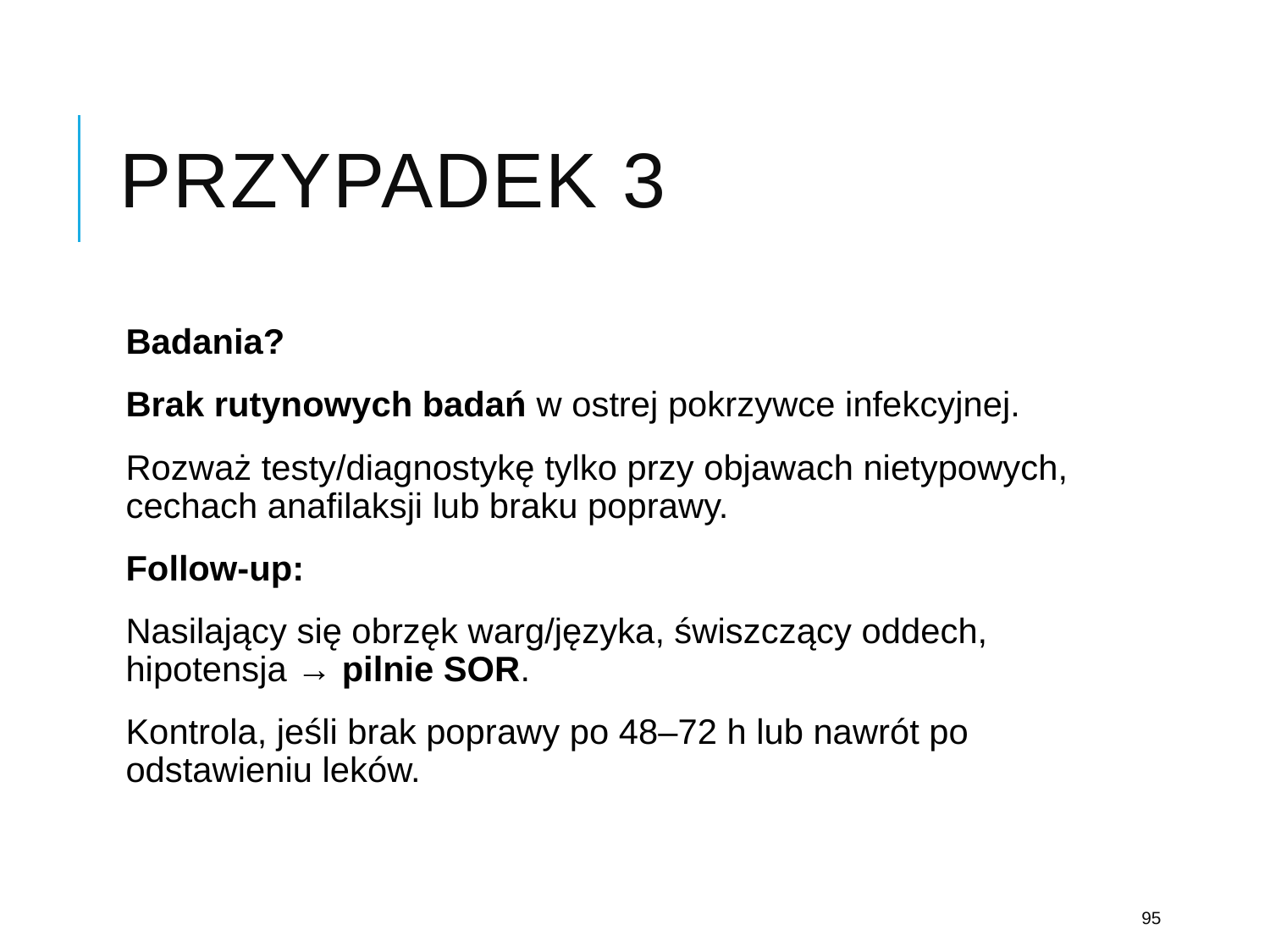

# Przypadek 3
Badania?
Brak rutynowych badań w ostrej pokrzywce infekcyjnej.
Rozważ testy/diagnostykę tylko przy objawach nietypowych, cechach anafilaksji lub braku poprawy.
Follow-up:
Nasilający się obrzęk warg/języka, świszczący oddech, hipotensja → pilnie SOR.
Kontrola, jeśli brak poprawy po 48–72 h lub nawrót po odstawieniu leków.

95